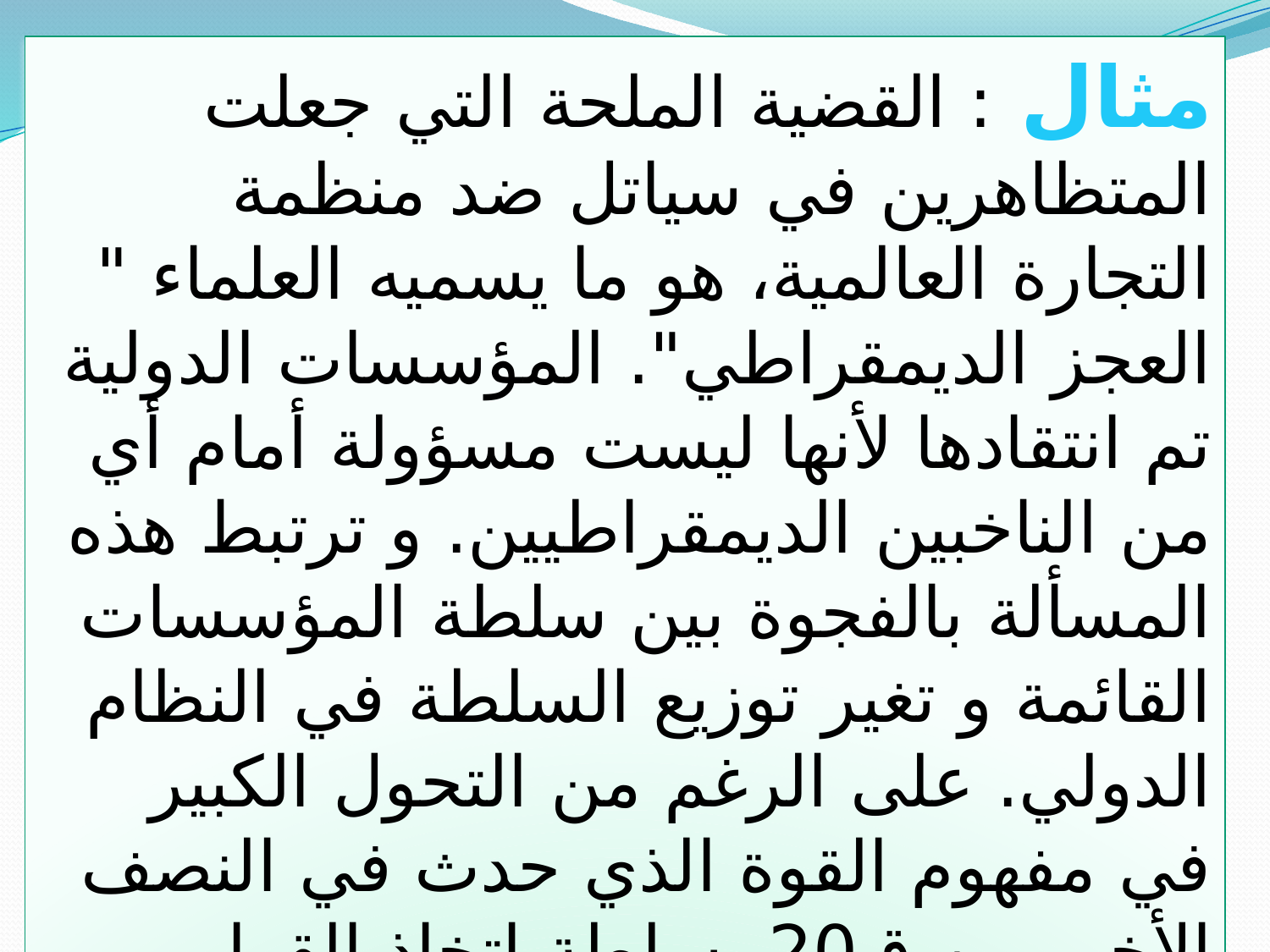

مثال : القضية الملحة التي جعلت المتظاهرين في سياتل ضد منظمة التجارة العالمية، هو ما يسميه العلماء " العجز الديمقراطي". المؤسسات الدولية تم انتقادها لأنها ليست مسؤولة أمام أي من الناخبين الديمقراطيين. و ترتبط هذه المسألة بالفجوة بين سلطة المؤسسات القائمة و تغير توزيع السلطة في النظام الدولي. على الرغم من التحول الكبير في مفهوم القوة الذي حدث في النصف الأخير من ق20، سلطة اتخاذ القرار و المسؤولية في IMF, WTOWB, لا تزال تمنح بشكل غير متناسب للولايات المتحدة و إلى حد أقل أوربا الغربية. و المسألة الأخرى هي مسألة الإصلاح المؤسسي، هذا ينسحب على صندوق النقد الدولي بسبب الانتقادات الحادة للمنظمة لكل من اليسار و اليمين السياسي في الولايات المتحدة.